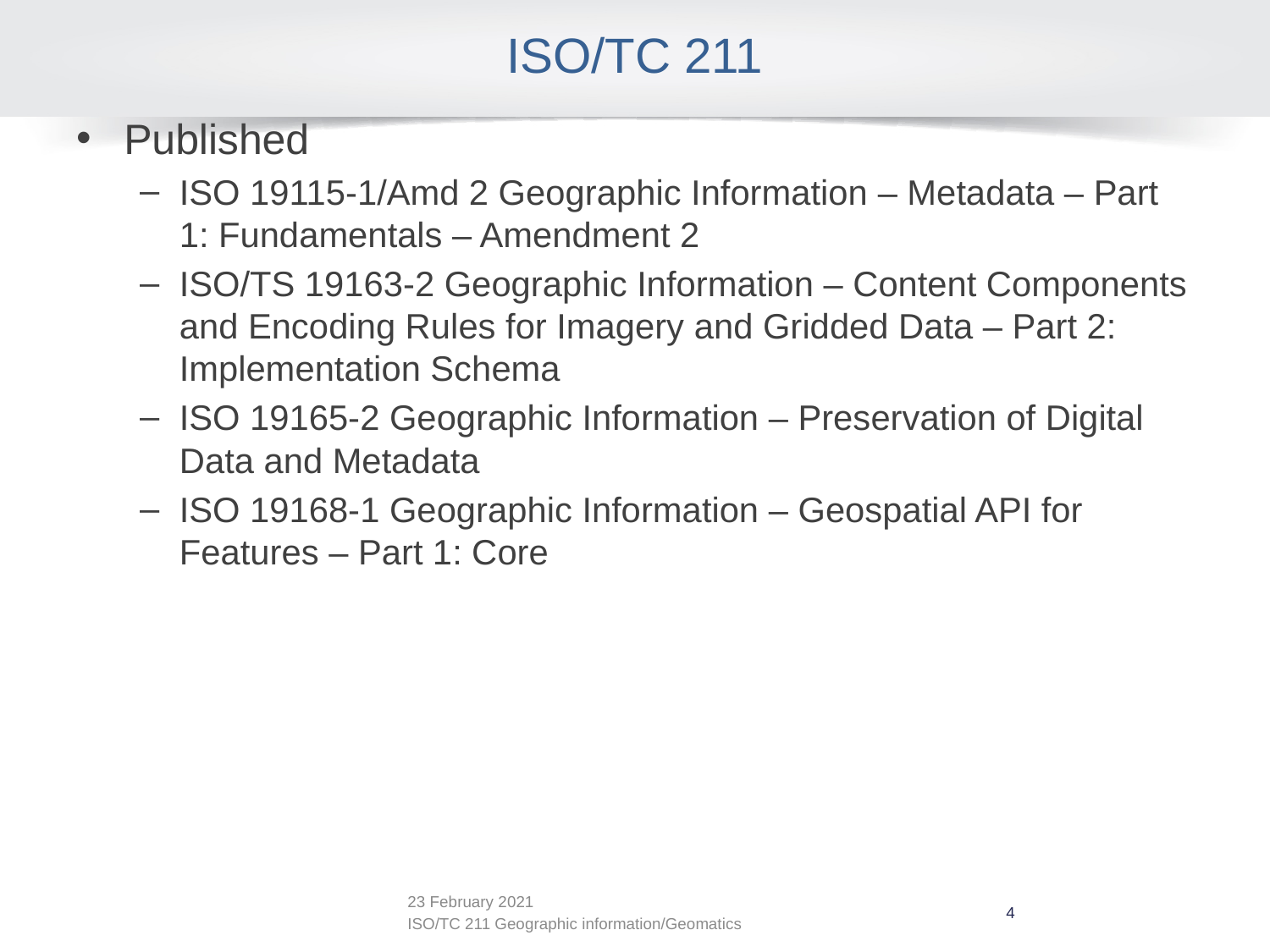

# ISO/TC 211
Published
ISO 19115-1/Amd 2 Geographic Information – Metadata – Part 1: Fundamentals – Amendment 2
ISO/TS 19163-2 Geographic Information – Content Components and Encoding Rules for Imagery and Gridded Data – Part 2: Implementation Schema
ISO 19165-2 Geographic Information – Preservation of Digital Data and Metadata
ISO 19168-1 Geographic Information – Geospatial API for Features – Part 1: Core